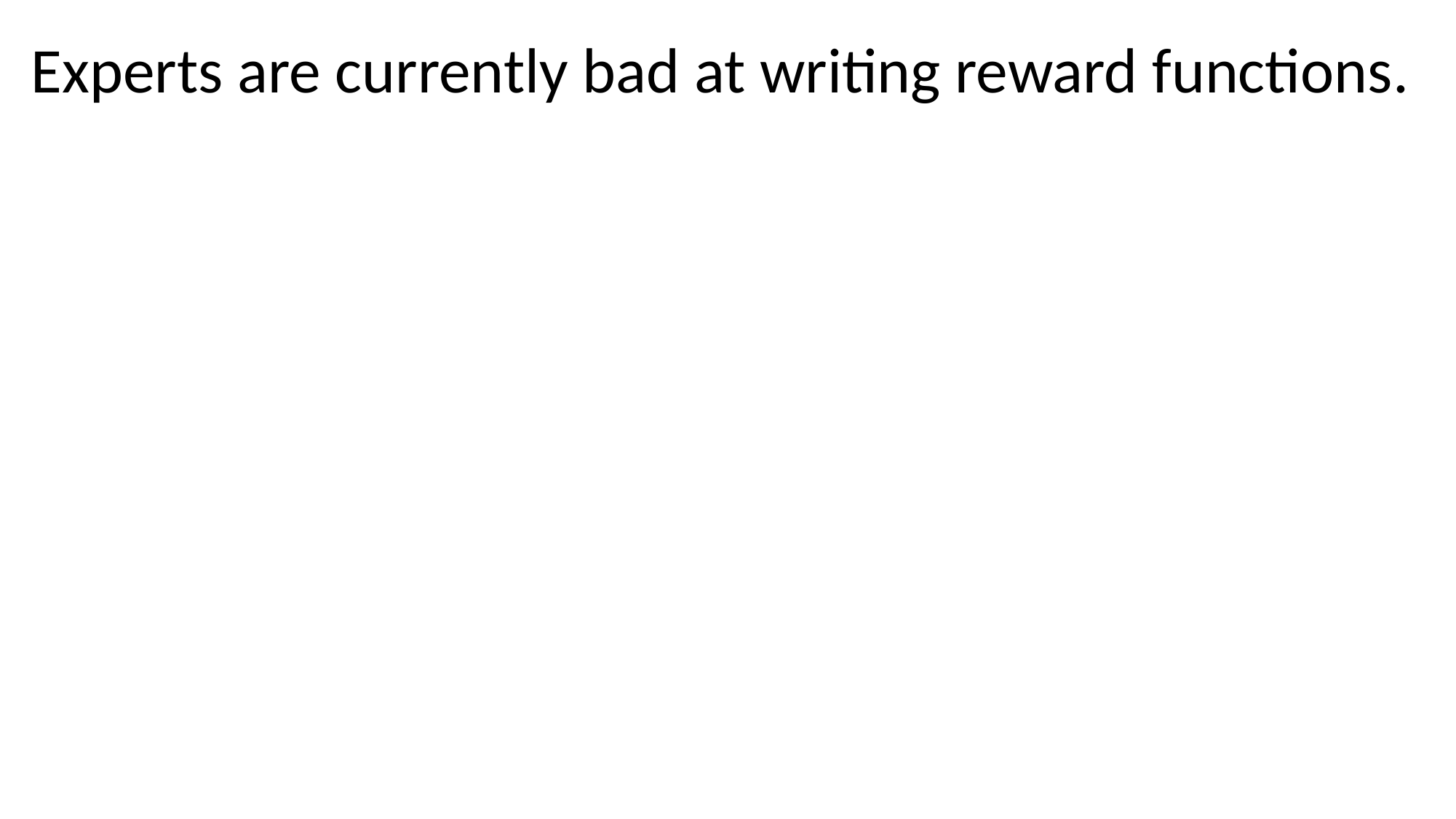

Experts are currently bad at writing reward functions.